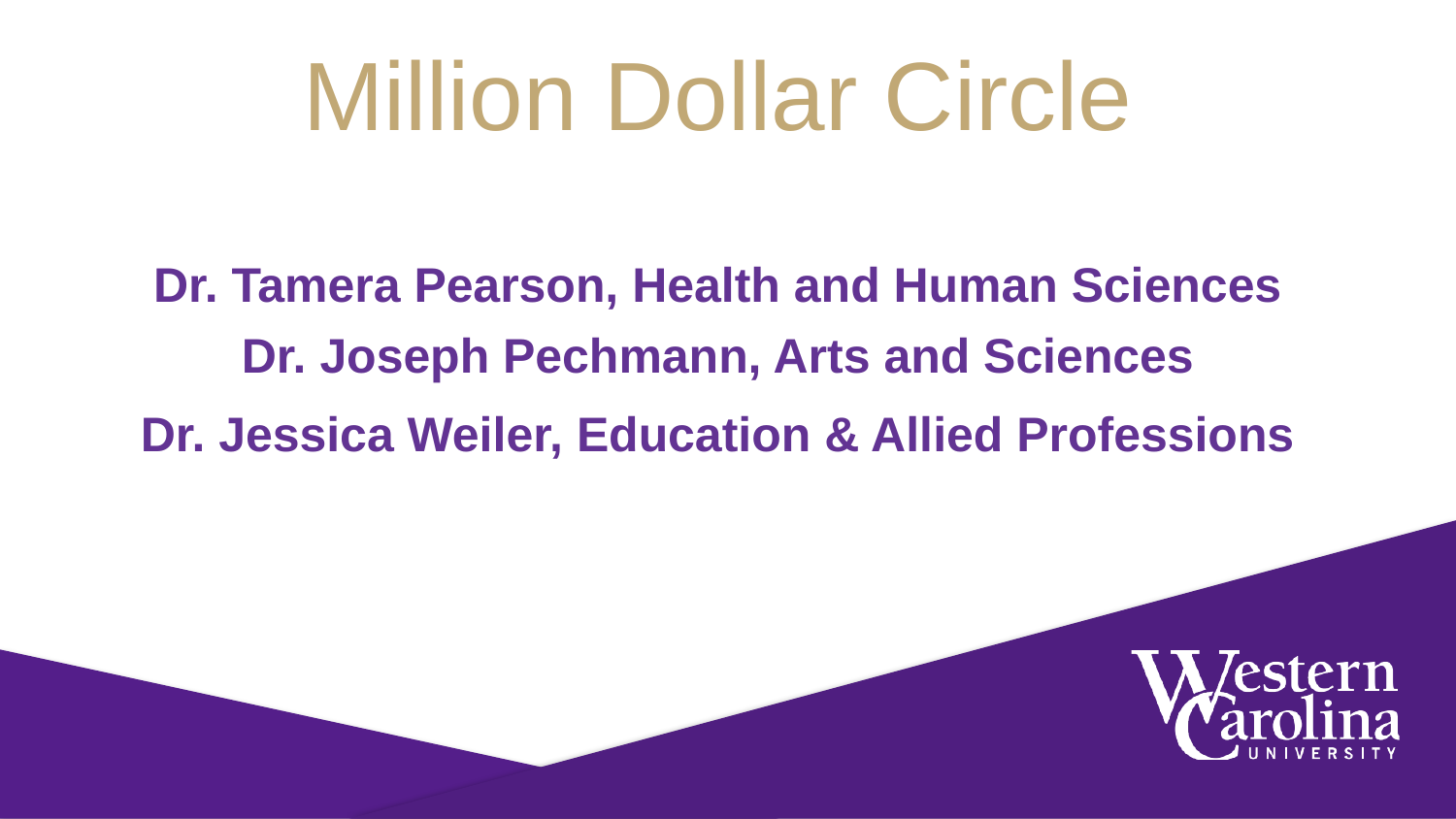

Million Dollar Circle
Dr. Tamera Pearson, Health and Human Sciences
Dr. Joseph Pechmann, Arts and Sciences
Dr. Jessica Weiler, Education & Allied Professions